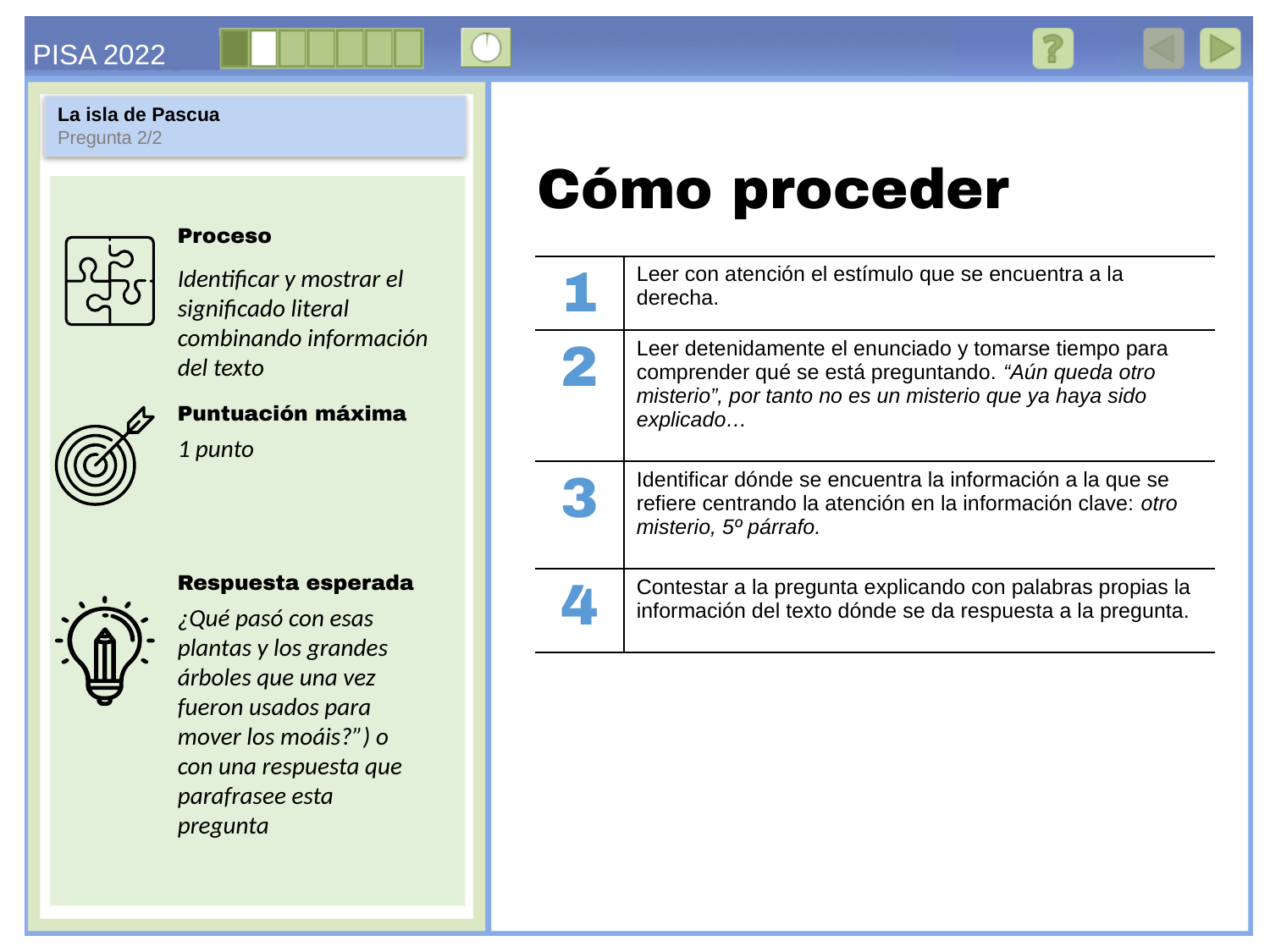

La isla de Pascua
Pregunta 2/2
Identificar y mostrar el significado literal combinando información del texto

| 1 | Leer con atención el estímulo que se encuentra a la derecha. |
| --- | --- |
| 2 | Leer detenidamente el enunciado y tomarse tiempo para comprender qué se está preguntando. “Aún queda otro misterio”, por tanto no es un misterio que ya haya sido explicado… |
| 3 | Identificar dónde se encuentra la información a la que se refiere centrando la atención en la información clave: otro misterio, 5º párrafo. |
| 4 | Contestar a la pregunta explicando con palabras propias la información del texto dónde se da respuesta a la pregunta. |
1 punto
¿Qué pasó con esas plantas y los grandes árboles que una vez fueron usados para mover los moáis?”) o con una respuesta que parafrasee esta pregunta